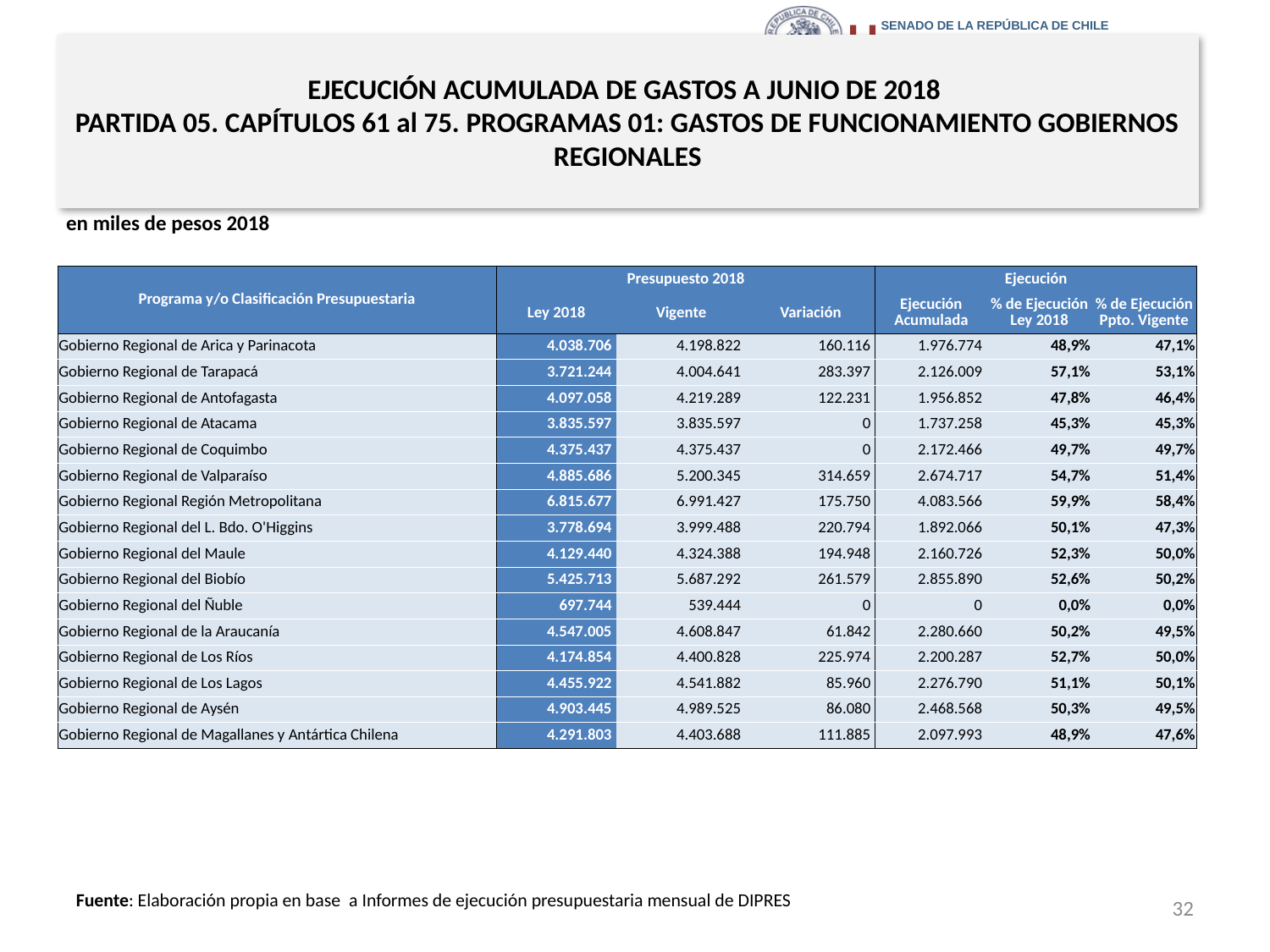

# EJECUCIÓN ACUMULADA DE GASTOS A JUNIO DE 2018 PARTIDA 05. CAPÍTULOS 61 al 75. PROGRAMAS 01: GASTOS DE FUNCIONAMIENTO GOBIERNOS REGIONALES
en miles de pesos 2018
| Programa y/o Clasificación Presupuestaria | Presupuesto 2018 |  |  | Ejecución |  |  |
| --- | --- | --- | --- | --- | --- | --- |
|  | Ley 2018 | Vigente | Variación | Ejecución Acumulada | % de Ejecución Ley 2018 | % de Ejecución Ppto. Vigente |
| Gobierno Regional de Arica y Parinacota | 4.038.706 | 4.198.822 | 160.116 | 1.976.774 | 48,9% | 47,1% |
| Gobierno Regional de Tarapacá | 3.721.244 | 4.004.641 | 283.397 | 2.126.009 | 57,1% | 53,1% |
| Gobierno Regional de Antofagasta | 4.097.058 | 4.219.289 | 122.231 | 1.956.852 | 47,8% | 46,4% |
| Gobierno Regional de Atacama | 3.835.597 | 3.835.597 | 0 | 1.737.258 | 45,3% | 45,3% |
| Gobierno Regional de Coquimbo | 4.375.437 | 4.375.437 | 0 | 2.172.466 | 49,7% | 49,7% |
| Gobierno Regional de Valparaíso | 4.885.686 | 5.200.345 | 314.659 | 2.674.717 | 54,7% | 51,4% |
| Gobierno Regional Región Metropolitana | 6.815.677 | 6.991.427 | 175.750 | 4.083.566 | 59,9% | 58,4% |
| Gobierno Regional del L. Bdo. O'Higgins | 3.778.694 | 3.999.488 | 220.794 | 1.892.066 | 50,1% | 47,3% |
| Gobierno Regional del Maule | 4.129.440 | 4.324.388 | 194.948 | 2.160.726 | 52,3% | 50,0% |
| Gobierno Regional del Biobío | 5.425.713 | 5.687.292 | 261.579 | 2.855.890 | 52,6% | 50,2% |
| Gobierno Regional del Ñuble | 697.744 | 539.444 | 0 | 0 | 0,0% | 0,0% |
| Gobierno Regional de la Araucanía | 4.547.005 | 4.608.847 | 61.842 | 2.280.660 | 50,2% | 49,5% |
| Gobierno Regional de Los Ríos | 4.174.854 | 4.400.828 | 225.974 | 2.200.287 | 52,7% | 50,0% |
| Gobierno Regional de Los Lagos | 4.455.922 | 4.541.882 | 85.960 | 2.276.790 | 51,1% | 50,1% |
| Gobierno Regional de Aysén | 4.903.445 | 4.989.525 | 86.080 | 2.468.568 | 50,3% | 49,5% |
| Gobierno Regional de Magallanes y Antártica Chilena | 4.291.803 | 4.403.688 | 111.885 | 2.097.993 | 48,9% | 47,6% |
32